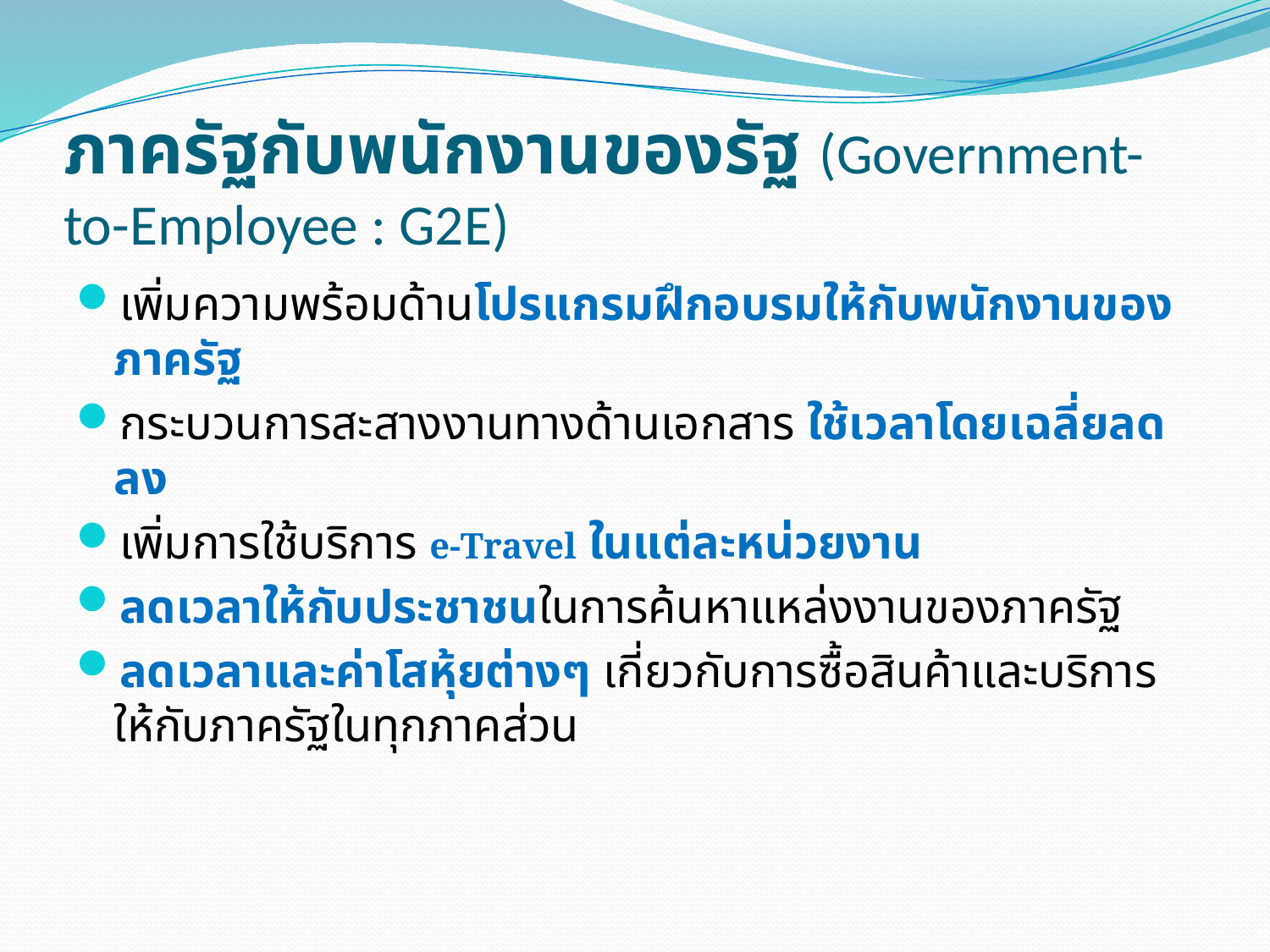

# ภาครัฐกับพนักงานของรัฐ (Government-to-Employee : G2E)
เพิ่มความพร้อมด้านโปรแกรมฝึกอบรมให้กับพนักงานของภาครัฐ
กระบวนการสะสางงานทางด้านเอกสาร ใช้เวลาโดยเฉลี่ยลดลง
เพิ่มการใช้บริการ e-Travel ในแต่ละหน่วยงาน
ลดเวลาให้กับประชาชนในการค้นหาแหล่งงานของภาครัฐ
ลดเวลาและค่าโสหุ้ยต่างๆ เกี่ยวกับการซื้อสินค้าและบริการให้กับภาครัฐในทุกภาคส่วน